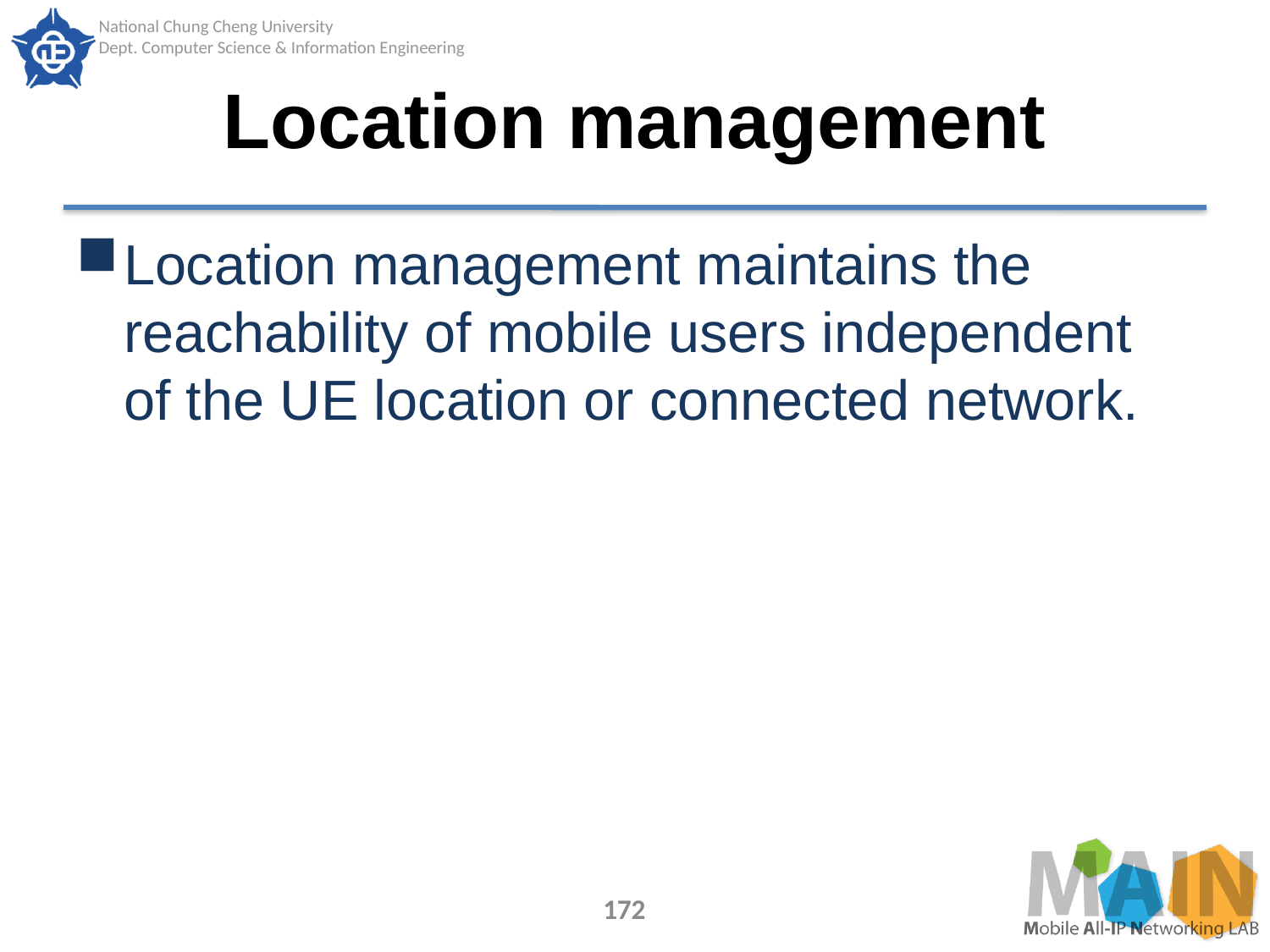

# Location management
Location management maintains the reachability of mobile users independent of the UE location or connected network.

172